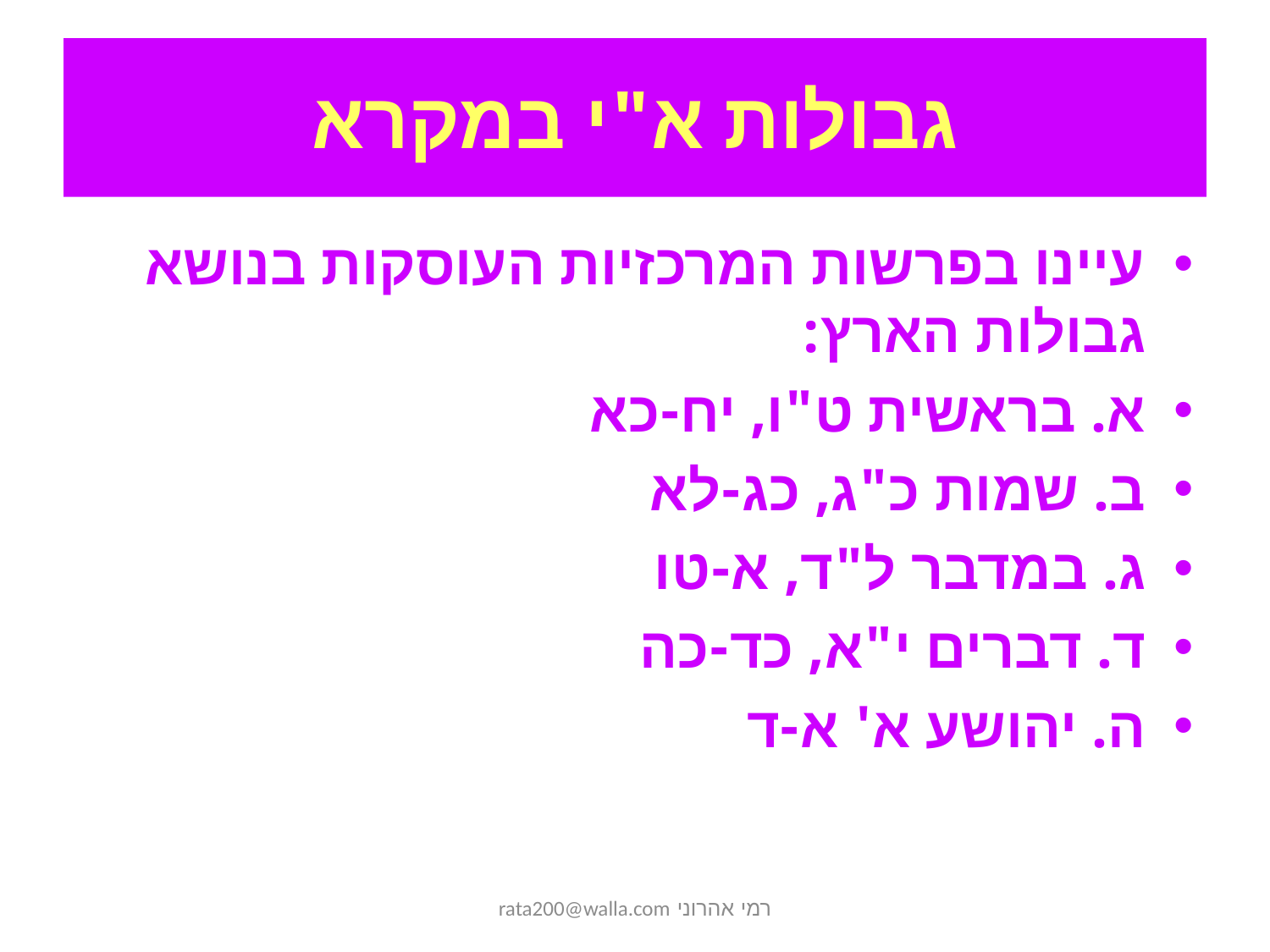

# גבולות א"י במקרא
עיינו בפרשות המרכזיות העוסקות בנושא גבולות הארץ:
א. בראשית ט"ו, יח-כא
ב. שמות כ"ג, כג-לא
ג. במדבר ל"ד, א-טו
ד. דברים י"א, כד-כה
ה. יהושע א' א-ד

רמי אהרוני rata200@walla.com